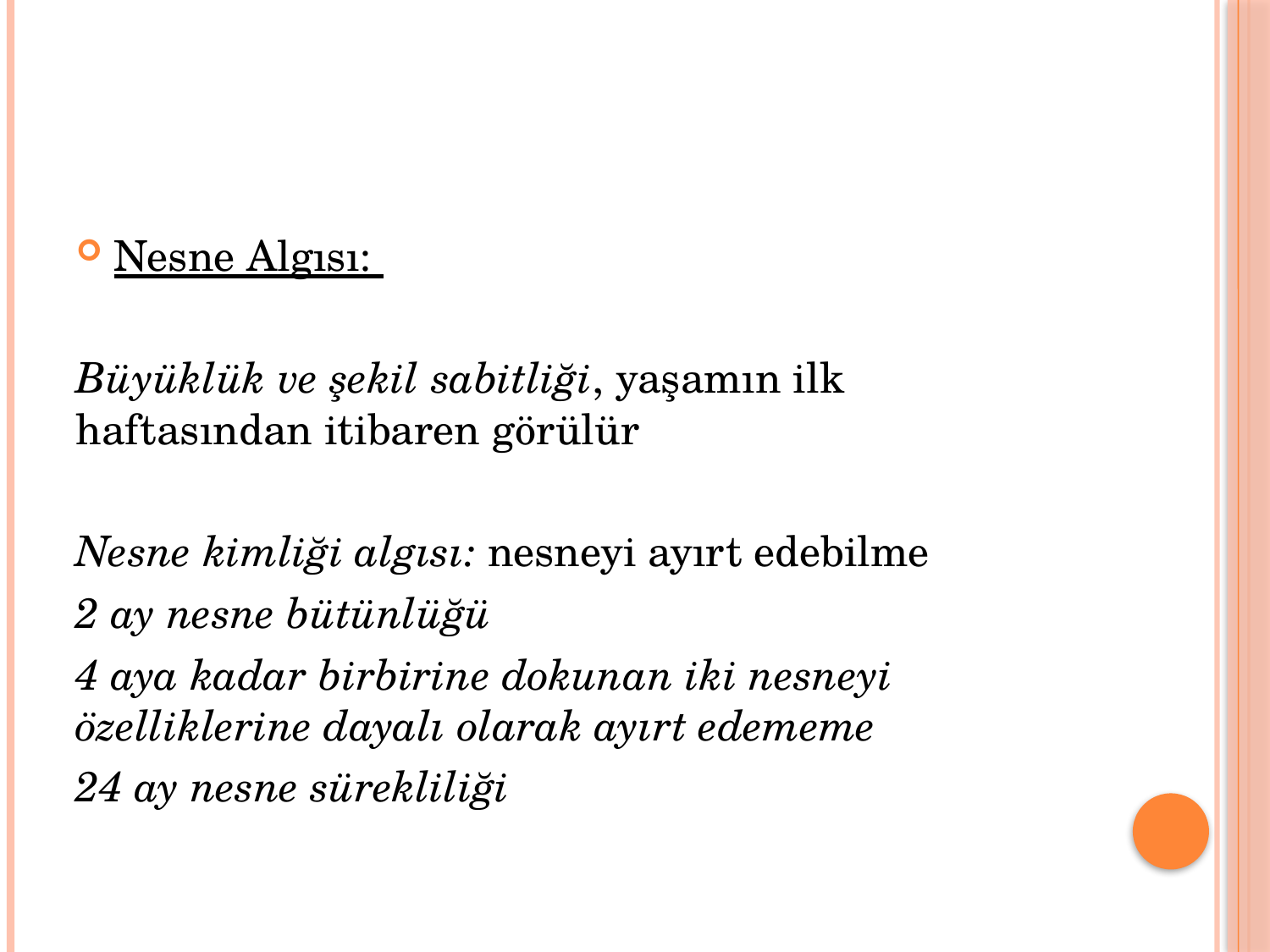

#
Nesne Algısı:

Büyüklük ve şekil sabitliği, yaşamın ilk haftasından itibaren görülür

Nesne kimliği algısı: nesneyi ayırt edebilme
2 ay nesne bütünlüğü
4 aya kadar birbirine dokunan iki nesneyi özelliklerine dayalı olarak ayırt edememe
24 ay nesne sürekliliği